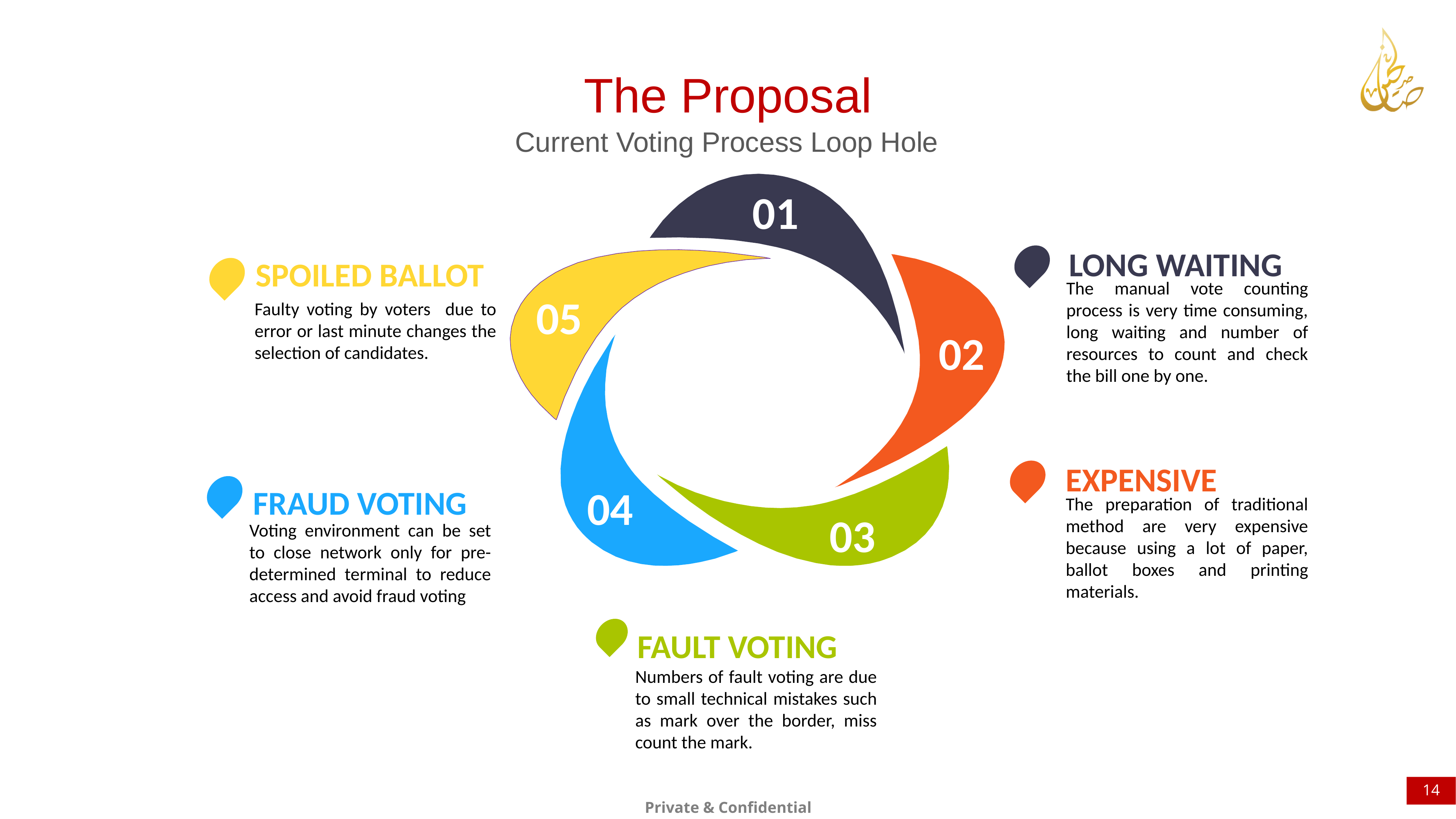

The Proposal

Current Voting Process Loop Hole

LONG WAITING
The manual vote counting process is very time consuming, long waiting and number of resources to count and check the bill one by one.

SPOILED BALLOT
Faulty voting by voters  due to error or last minute changes the selection of candidates.

EXPENSIVE
The preparation of traditional method are very expensive because using a lot of paper, ballot boxes and printing materials.

FRAUD VOTING
Voting environment can be set to close network only for pre-determined terminal to reduce access and avoid fraud voting

FAULT VOTING
Numbers of fault voting are due to small technical mistakes such as mark over the border, miss count the mark.
01
05
02
04
03
14